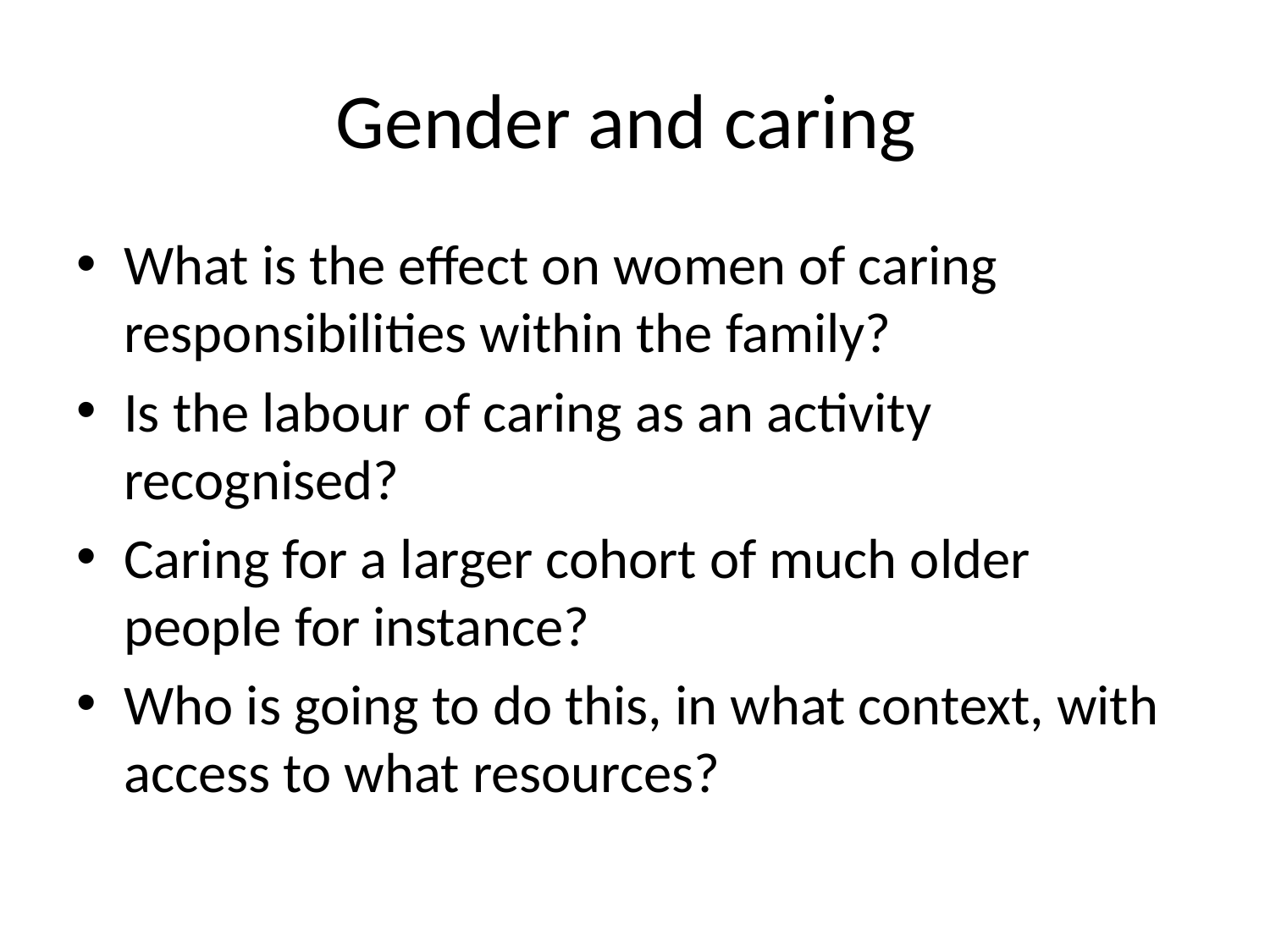

# Gender and caring
What is the effect on women of caring responsibilities within the family?
Is the labour of caring as an activity recognised?
Caring for a larger cohort of much older people for instance?
Who is going to do this, in what context, with access to what resources?